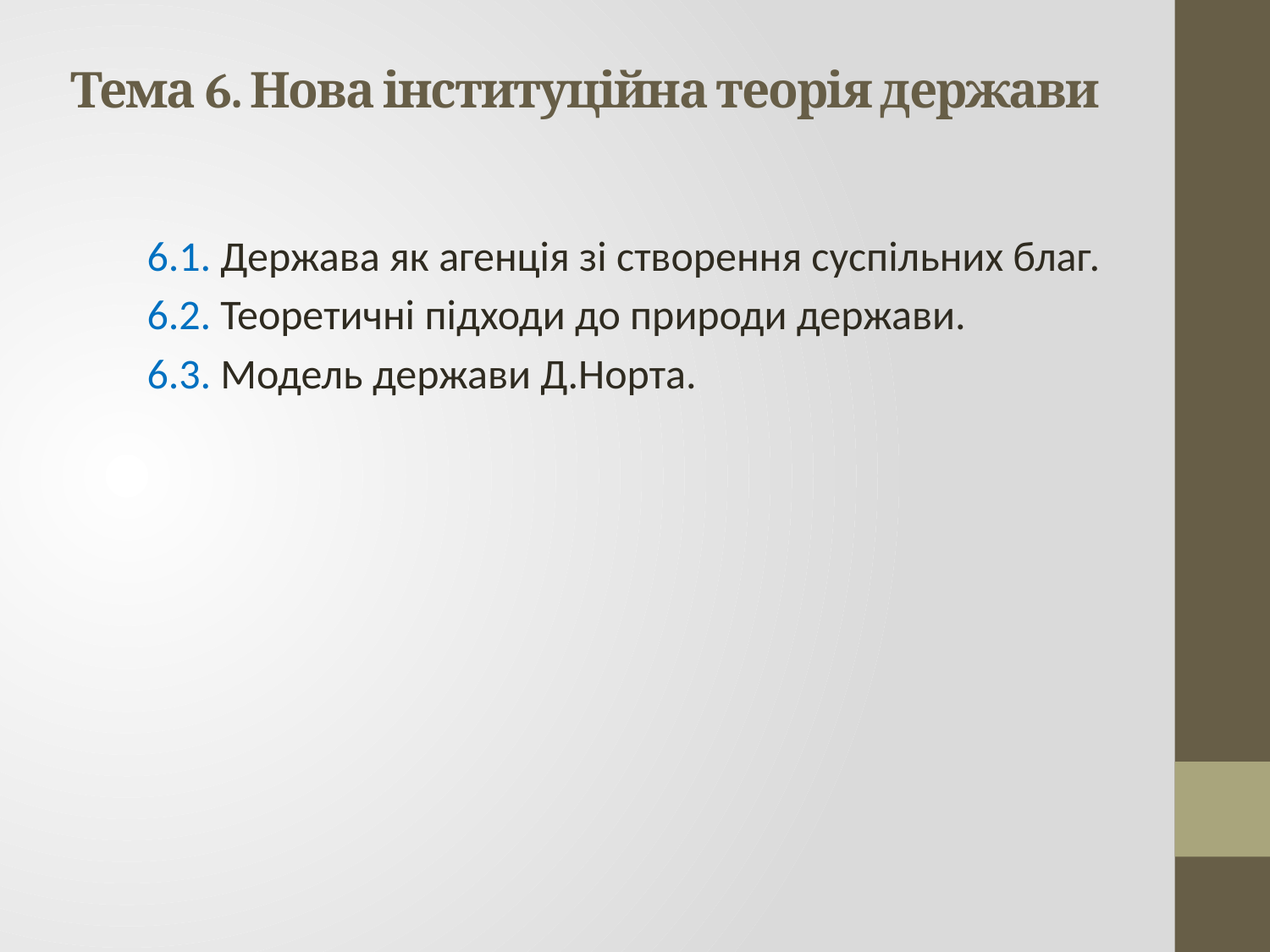

# Тема 6. Нова інституційна теорія держави
6.1. Держава як агенція зі створення суспільних благ.
6.2. Теоретичні підходи до природи держави.
6.3. Модель держави Д.Норта.